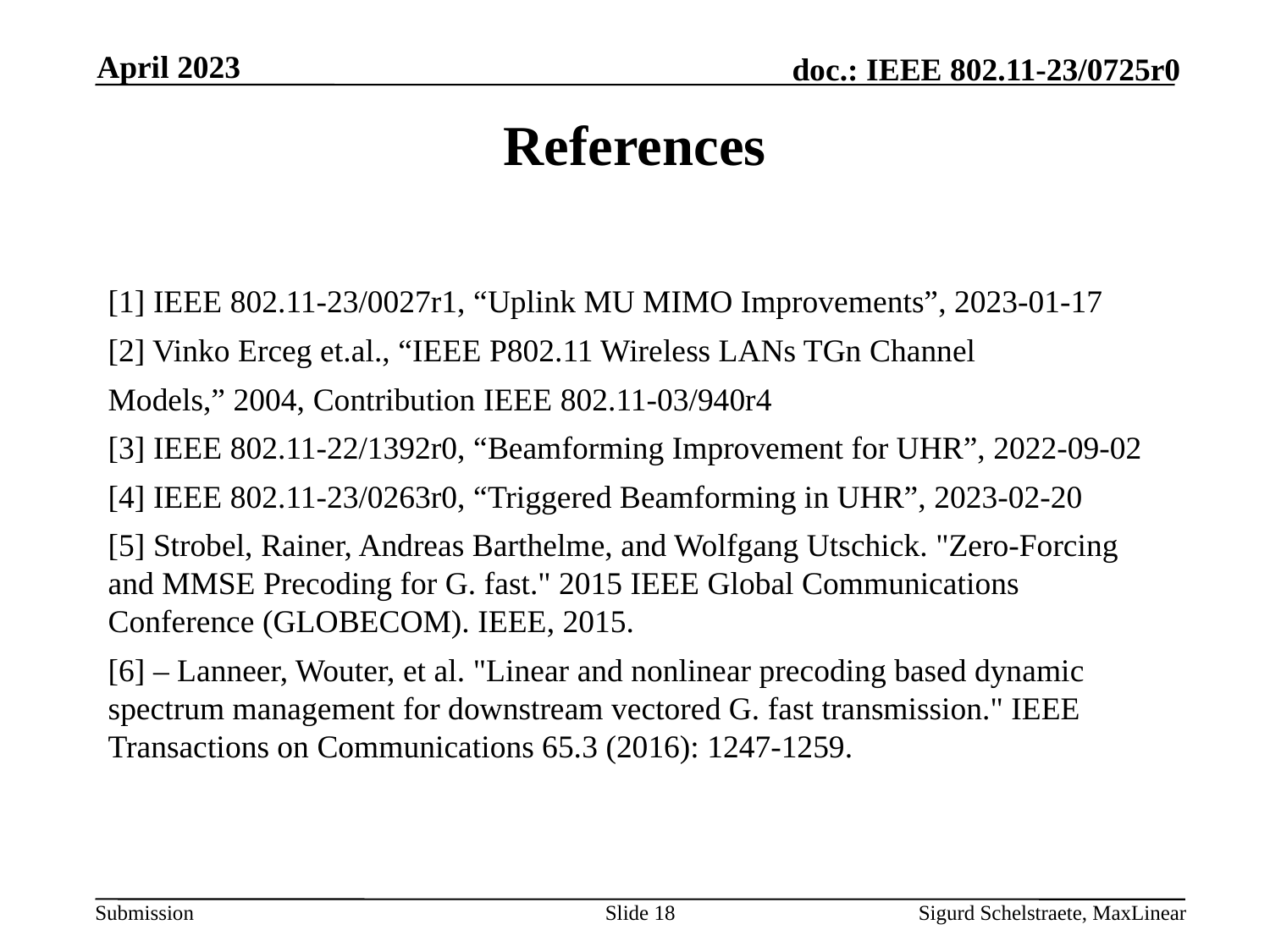

April 2023
# References
[1] IEEE 802.11-23/0027r1, “Uplink MU MIMO Improvements”, 2023-01-17
[2] Vinko Erceg et.al., “IEEE P802.11 Wireless LANs TGn Channel
Models,” 2004, Contribution IEEE 802.11-03/940r4
[3] IEEE 802.11-22/1392r0, “Beamforming Improvement for UHR”, 2022-09-02
[4] IEEE 802.11-23/0263r0, “Triggered Beamforming in UHR”, 2023-02-20
[5] Strobel, Rainer, Andreas Barthelme, and Wolfgang Utschick. "Zero-Forcing and MMSE Precoding for G. fast." 2015 IEEE Global Communications Conference (GLOBECOM). IEEE, 2015.
[6] – Lanneer, Wouter, et al. "Linear and nonlinear precoding based dynamic spectrum management for downstream vectored G. fast transmission." IEEE Transactions on Communications 65.3 (2016): 1247-1259.

Slide 18
Sigurd Schelstraete, MaxLinear